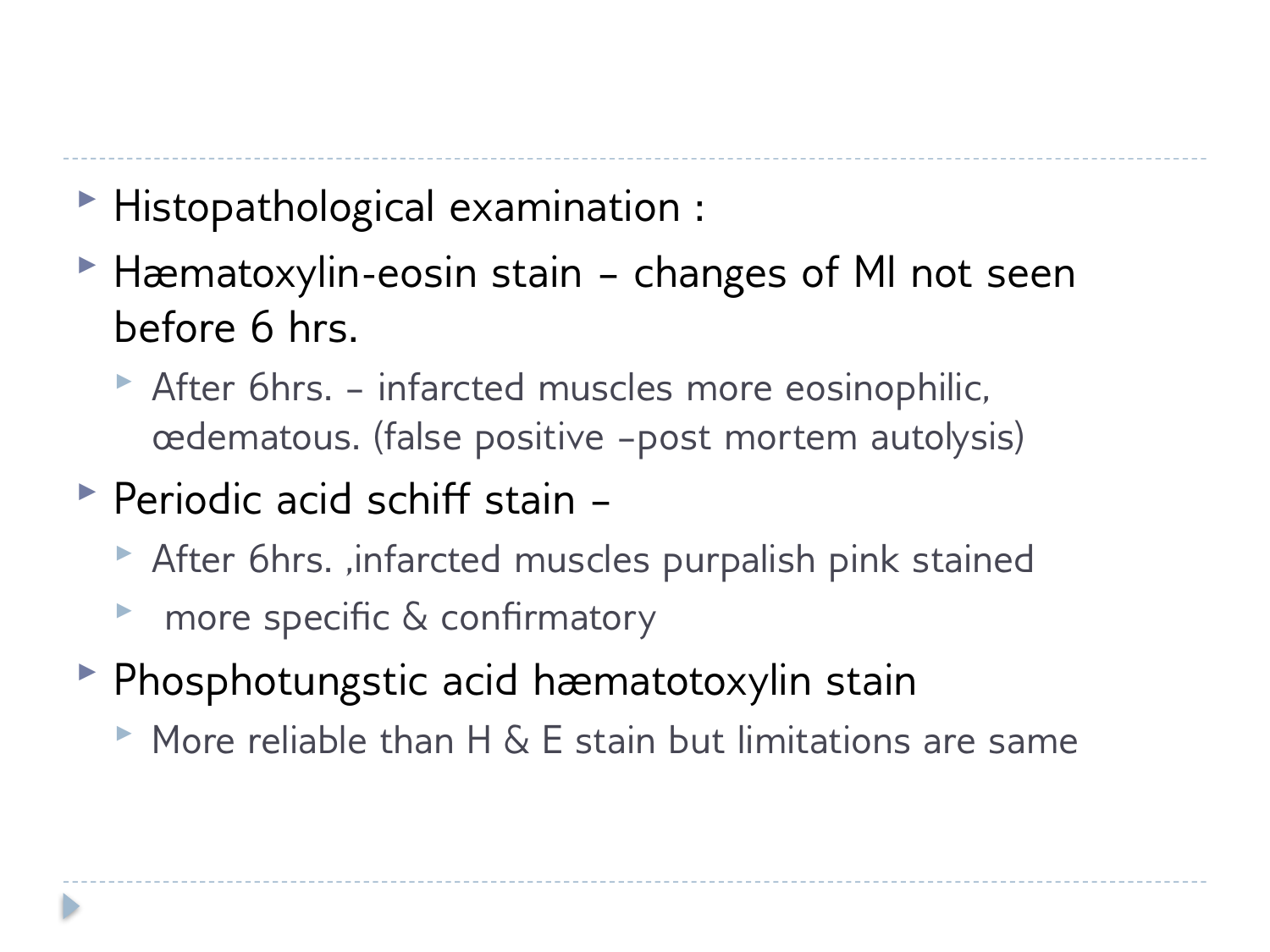

Histopathological examination :
Haematoxylin-eosin stain – changes of MI not seen before 6 hrs.
After 6hrs. – infarcted muscles more eosinophilic, oedematous. (false positive –post mortem autolysis)
Periodic acid schiff stain –
After 6hrs. ,infarcted muscles purpalish pink stained
 more specific & confirmatory
Phosphotungstic acid haematotoxylin stain
More reliable than H & E stain but limitations are same